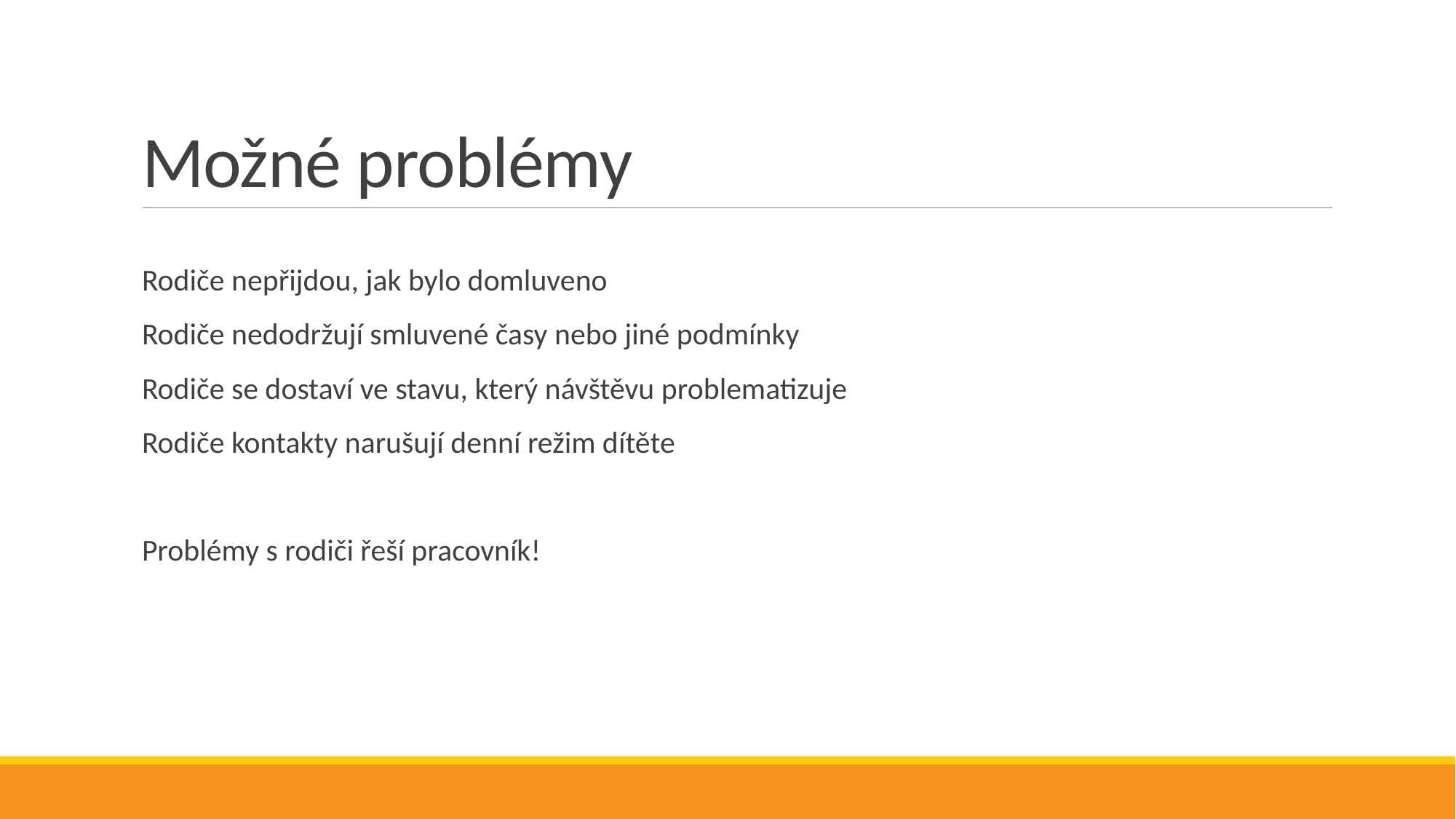

# Možné problémy
Rodiče nepřijdou, jak bylo domluveno
Rodiče nedodržují smluvené časy nebo jiné podmínky
Rodiče se dostaví ve stavu, který návštěvu problematizuje
Rodiče kontakty narušují denní režim dítěte

Problémy s rodiči řeší pracovník!